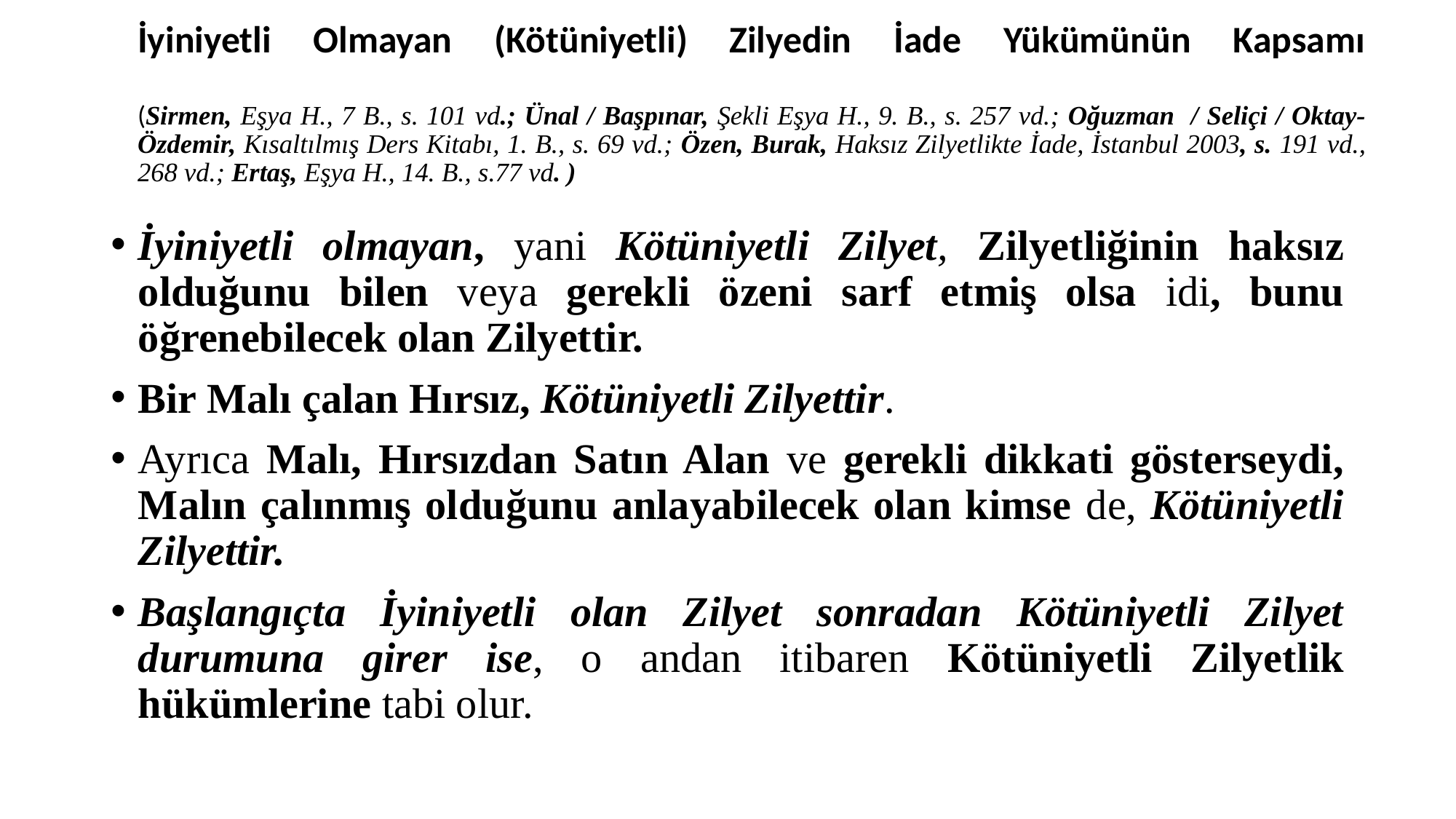

# İyiniyetli Olmayan (Kötüniyetli) Zilyedin İade Yükümünün Kapsamı (Sirmen, Eşya H., 7 B., s. 101 vd.; Ünal / Başpınar, Şekli Eşya H., 9. B., s. 257 vd.; Oğuzman  / Seliçi / Oktay- Özdemir, Kısaltılmış Ders Kitabı, 1. B., s. 69 vd.; Özen, Burak, Haksız Zilyetlikte İade, İstanbul 2003, s. 191 vd., 268 vd.; Ertaş, Eşya H., 14. B., s.77 vd. )
İyiniyetli olmayan, yani Kötüniyetli Zilyet, Zilyetliğinin haksız olduğunu bilen veya gerekli özeni sarf etmiş olsa idi, bunu öğrenebilecek olan Zilyettir.
Bir Malı çalan Hırsız, Kötüniyetli Zilyettir.
Ayrıca Malı, Hırsızdan Satın Alan ve gerekli dikkati gösterseydi, Malın çalınmış olduğunu anlayabilecek olan kimse de, Kötüniyetli Zilyettir.
Başlangıçta İyiniyetli olan Zilyet sonradan Kötüniyetli Zilyet durumuna girer ise, o andan itibaren Kötüniyetli Zilyetlik hükümlerine tabi olur.